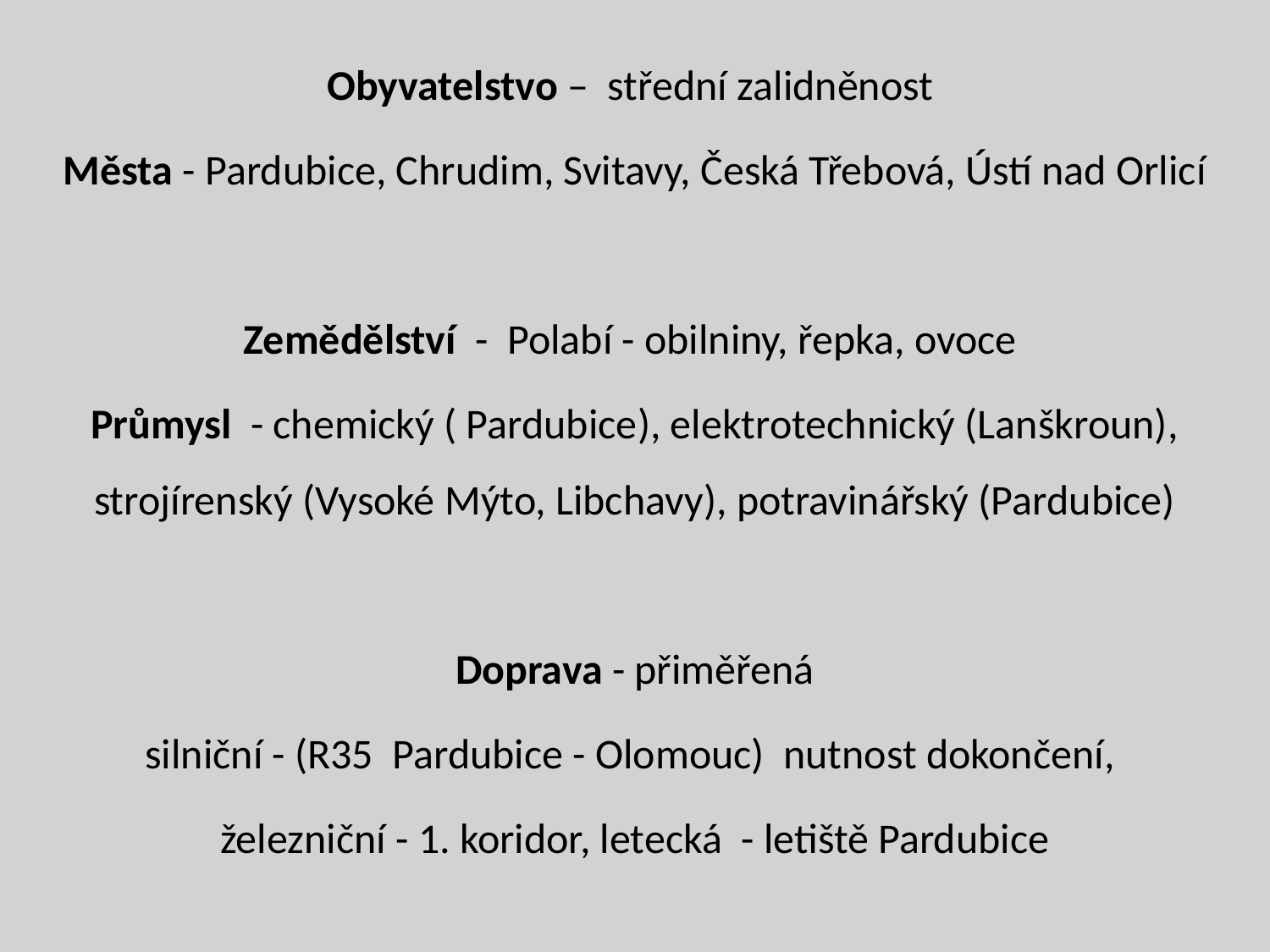

Obyvatelstvo –  střední zalidněnost
Města - Pardubice, Chrudim, Svitavy, Česká Třebová, Ústí nad Orlicí

Zemědělství  -  Polabí - obilniny, řepka, ovoce
Průmysl  - chemický ( Pardubice), elektrotechnický (Lanškroun), strojírenský (Vysoké Mýto, Libchavy), potravinářský (Pardubice)

Doprava - přiměřená
silniční - (R35  Pardubice - Olomouc)  nutnost dokončení,
železniční - 1. koridor, letecká  - letiště Pardubice